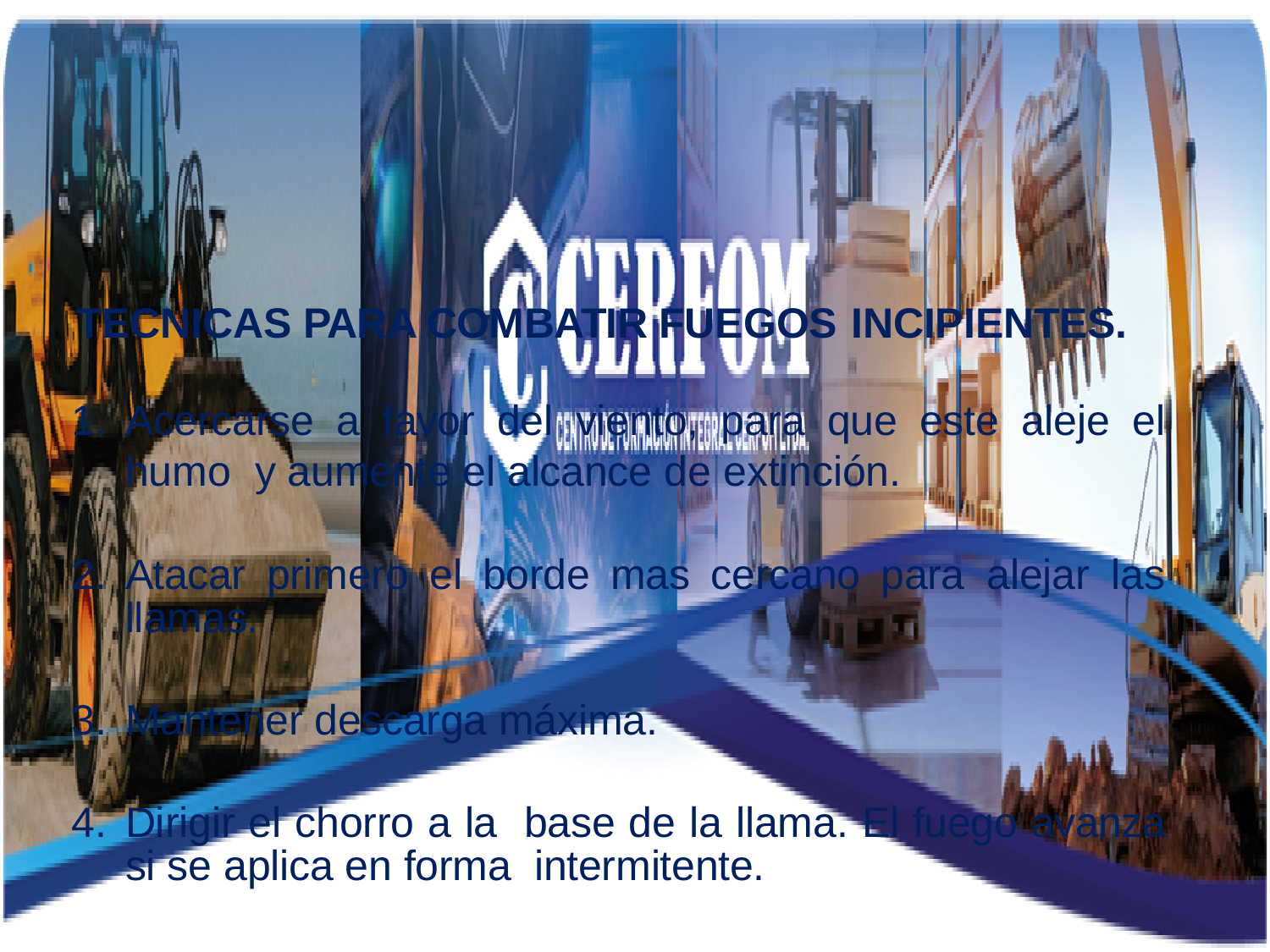

# TECNICAS PARA COMBATIR FUEGOS INCIPIENTES.
Acercarse a favor del viento, para que este aleje el humo  y aumente el alcance de extinción.

Atacar primero el borde mas cercano para alejar las llamas.

Mantener descarga máxima.

Dirigir el chorro a la  base de la llama. El fuego avanza si se aplica en forma  intermitente.